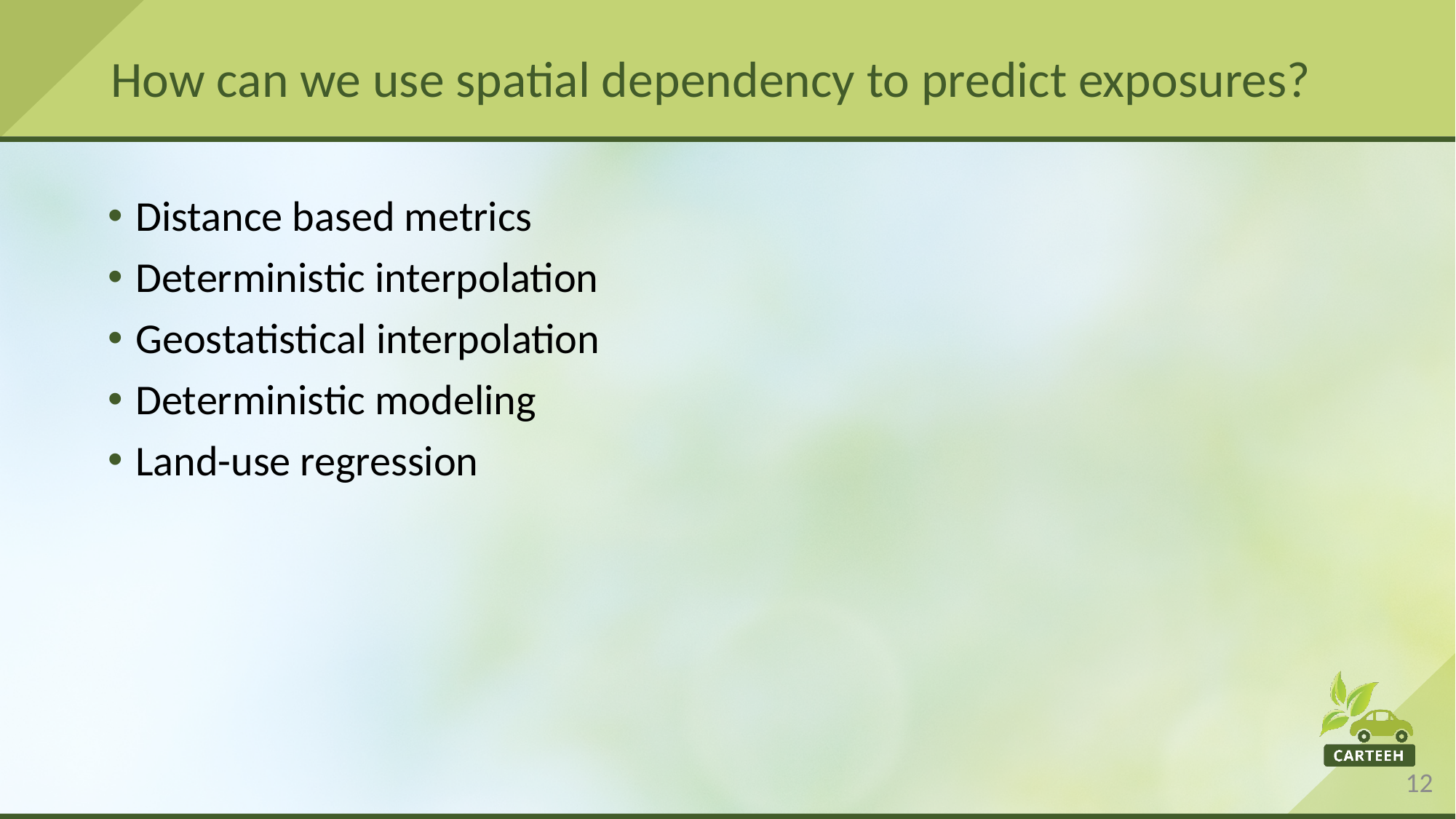

# How can we use spatial dependency to predict exposures?
Distance based metrics
Deterministic interpolation
Geostatistical interpolation
Deterministic modeling
Land-use regression